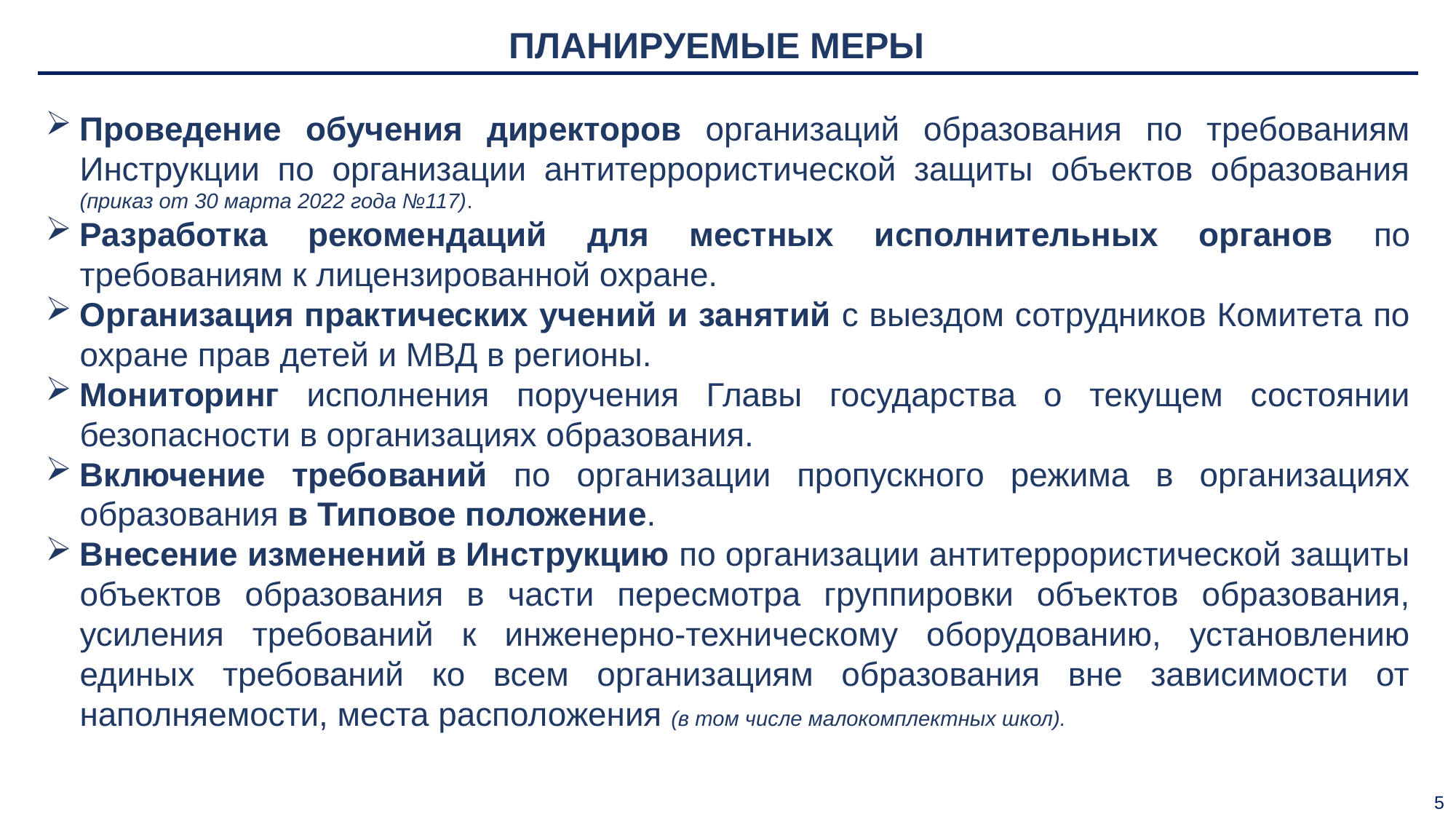

ПЛАНИРУЕМЫЕ МЕРЫ
Проведение обучения директоров организаций образования по требованиям Инструкции по организации антитеррористической защиты объектов образования (приказ от 30 марта 2022 года №117).
Разработка рекомендаций для местных исполнительных органов по требованиям к лицензированной охране.
Организация практических учений и занятий с выездом сотрудников Комитета по охране прав детей и МВД в регионы.
Мониторинг исполнения поручения Главы государства о текущем состоянии безопасности в организациях образования.
Включение требований по организации пропускного режима в организациях образования в Типовое положение.
Внесение изменений в Инструкцию по организации антитеррористической защиты объектов образования в части пересмотра группировки объектов образования, усиления требований к инженерно-техническому оборудованию, установлению единых требований ко всем организациям образования вне зависимости от наполняемости, места расположения (в том числе малокомплектных школ).
5